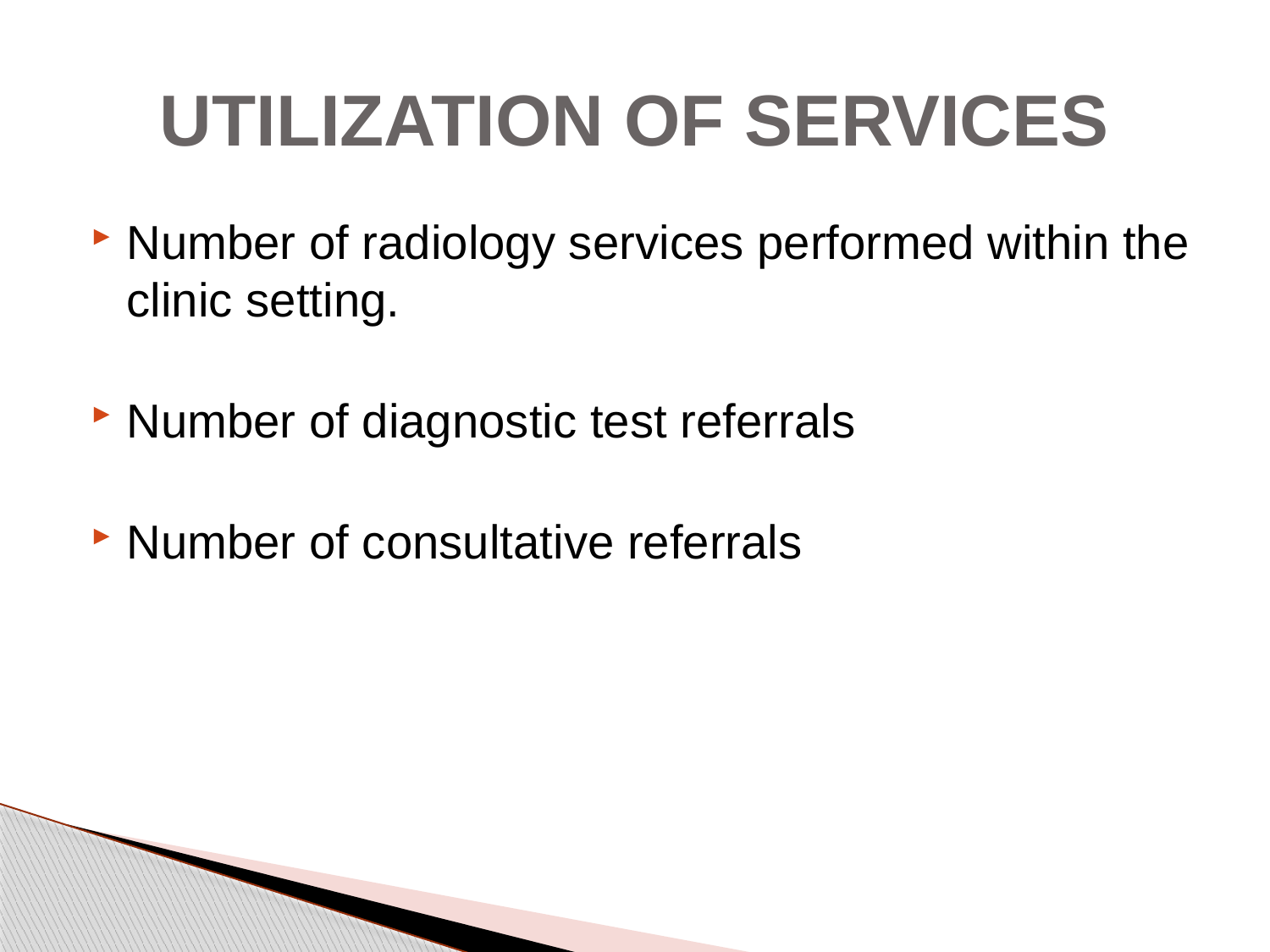

# UTILIZATION OF SERVICES
Number of radiology services performed within the clinic setting.
Number of diagnostic test referrals
Number of consultative referrals